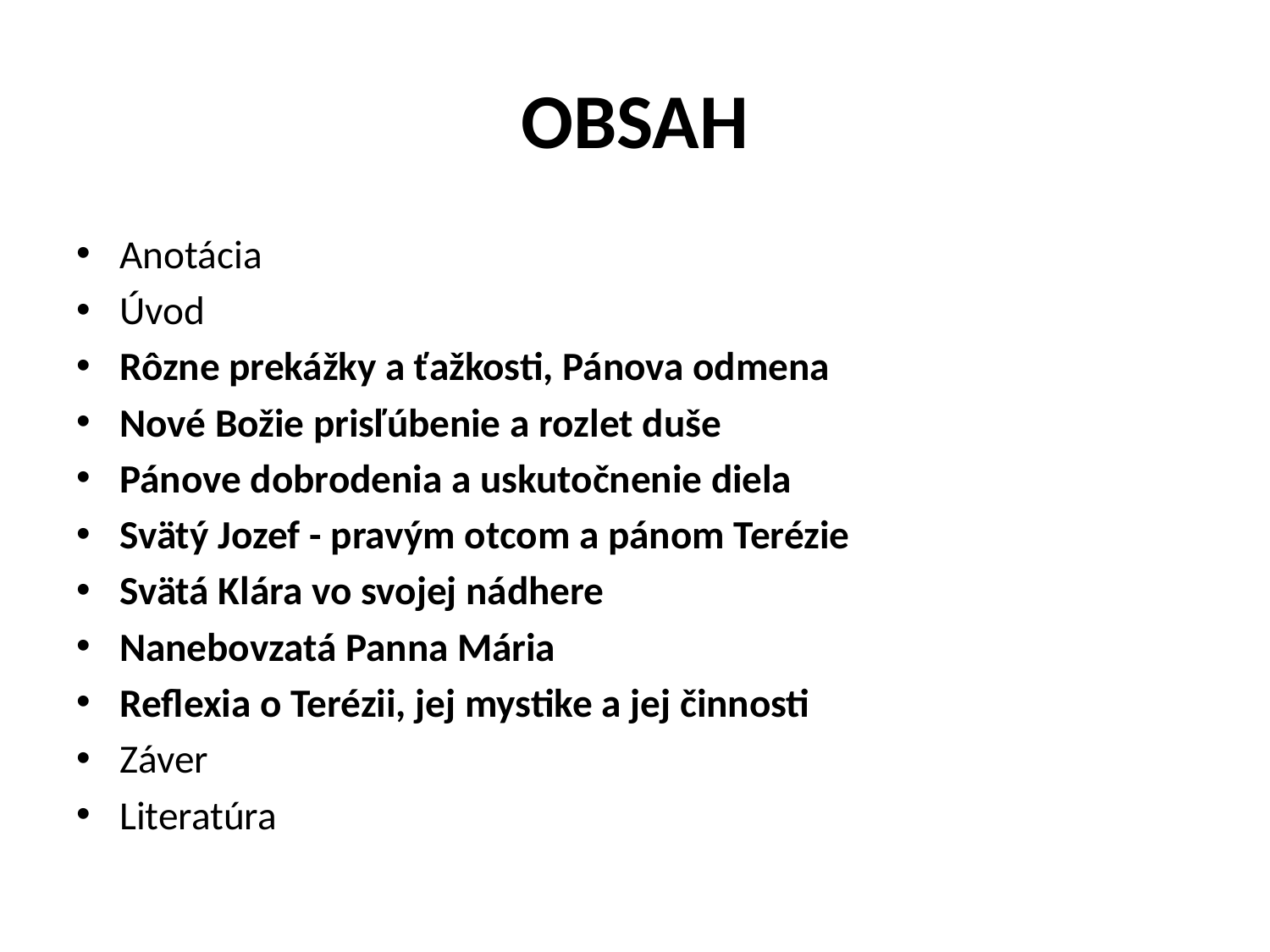

# OBSAH
Anotácia
Úvod
Rôzne prekážky a ťažkosti, Pánova odmena
Nové Božie prisľúbenie a rozlet duše
Pánove dobrodenia a uskutočnenie diela
Svätý Jozef - pravým otcom a pánom Terézie
Svätá Klára vo svojej nádhere
Nanebovzatá Panna Mária
Reflexia o Terézii, jej mystike a jej činnosti
Záver
Literatúra